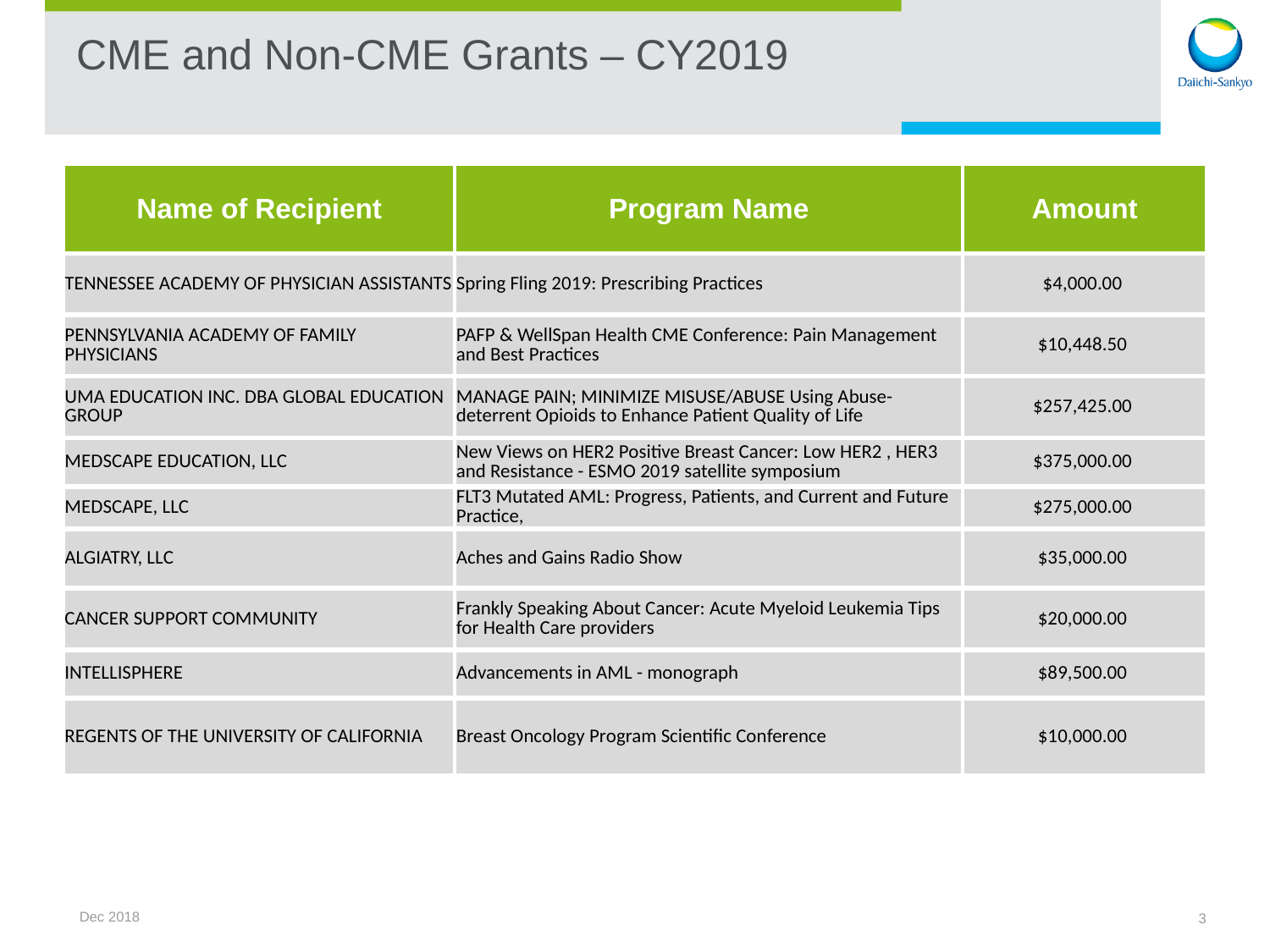

# CME and Non-CME Grants – CY2019
| Name of Recipient | Program Name | Amount |
| --- | --- | --- |
| TENNESSEE ACADEMY OF PHYSICIAN ASSISTANTS | Spring Fling 2019: Prescribing Practices | $4,000.00 |
| PENNSYLVANIA ACADEMY OF FAMILY PHYSICIANS | PAFP & WellSpan Health CME Conference: Pain Management and Best Practices | $10,448.50 |
| UMA EDUCATION INC. DBA GLOBAL EDUCATION GROUP | MANAGE PAIN; MINIMIZE MISUSE/ABUSE Using Abuse-deterrent Opioids to Enhance Patient Quality of Life | $257,425.00 |
| MEDSCAPE EDUCATION, LLC | New Views on HER2 Positive Breast Cancer: Low HER2 , HER3 and Resistance - ESMO 2019 satellite symposium | $375,000.00 |
| MEDSCAPE, LLC | FLT3 Mutated AML: Progress, Patients, and Current and Future Practice, | $275,000.00 |
| ALGIATRY, LLC | Aches and Gains Radio Show | $35,000.00 |
| CANCER SUPPORT COMMUNITY | Frankly Speaking About Cancer: Acute Myeloid Leukemia Tips for Health Care providers | $20,000.00 |
| INTELLISPHERE | Advancements in AML - monograph | $89,500.00 |
| REGENTS OF THE UNIVERSITY OF CALIFORNIA | Breast Oncology Program Scientific Conference | $10,000.00 |
Dec 2018